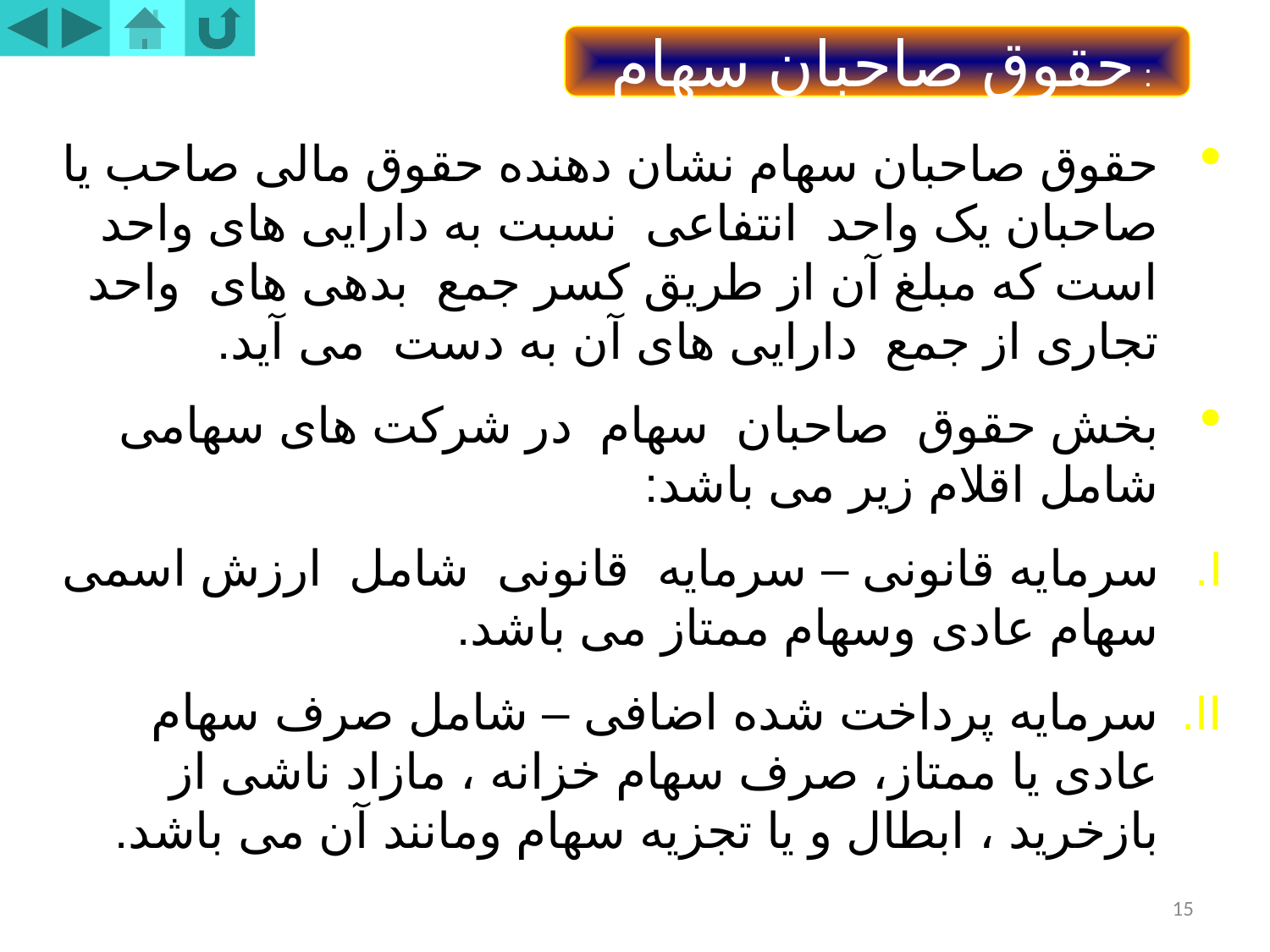

حقوق صاحبان سهام :
حقوق صاحبان سهام نشان دهنده حقوق مالی صاحب یا صاحبان یک واحد  انتفاعی  نسبت به دارایی های واحد است که مبلغ آن از طریق کسر جمع  بدهی های  واحد  تجاری از جمع  دارایی های آن به دست  می آید.
بخش حقوق  صاحبان  سهام  در شرکت های سهامی  شامل اقلام زیر می باشد:
سرمایه قانونی – سرمایه  قانونی  شامل  ارزش اسمی  سهام عادی وسهام ممتاز می باشد.
سرمایه پرداخت شده اضافی – شامل صرف سهام عادی یا ممتاز، صرف سهام خزانه ، مازاد ناشی از بازخرید ، ابطال و یا تجزیه سهام ومانند آن می باشد.
15